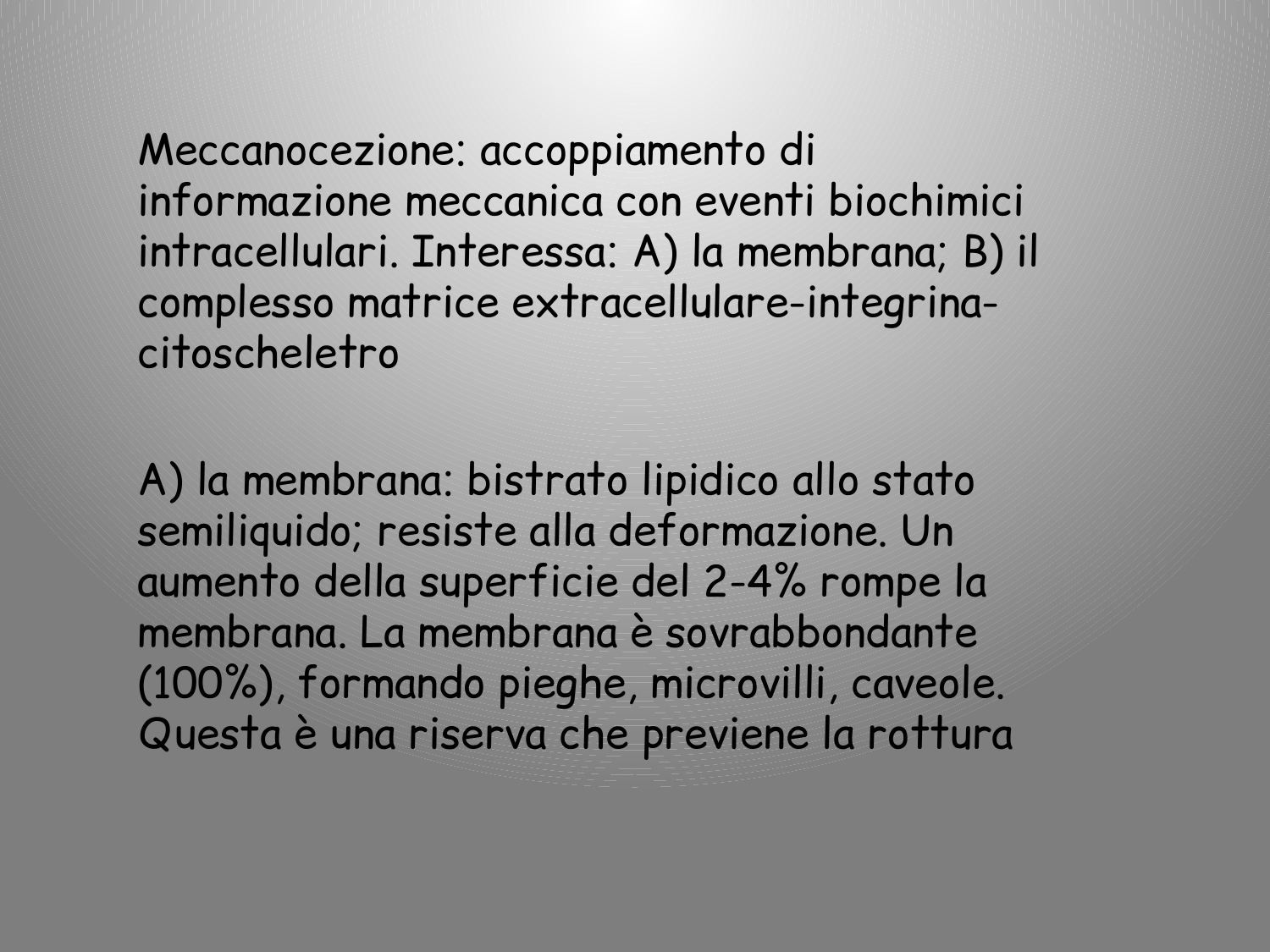

Meccanocezione: accoppiamento di informazione meccanica con eventi biochimici intracellulari. Interessa: A) la membrana; B) il complesso matrice extracellulare-integrina-citoscheletro
A) la membrana: bistrato lipidico allo stato semiliquido; resiste alla deformazione. Un aumento della superficie del 2-4% rompe la membrana. La membrana è sovrabbondante (100%), formando pieghe, microvilli, caveole. Questa è una riserva che previene la rottura